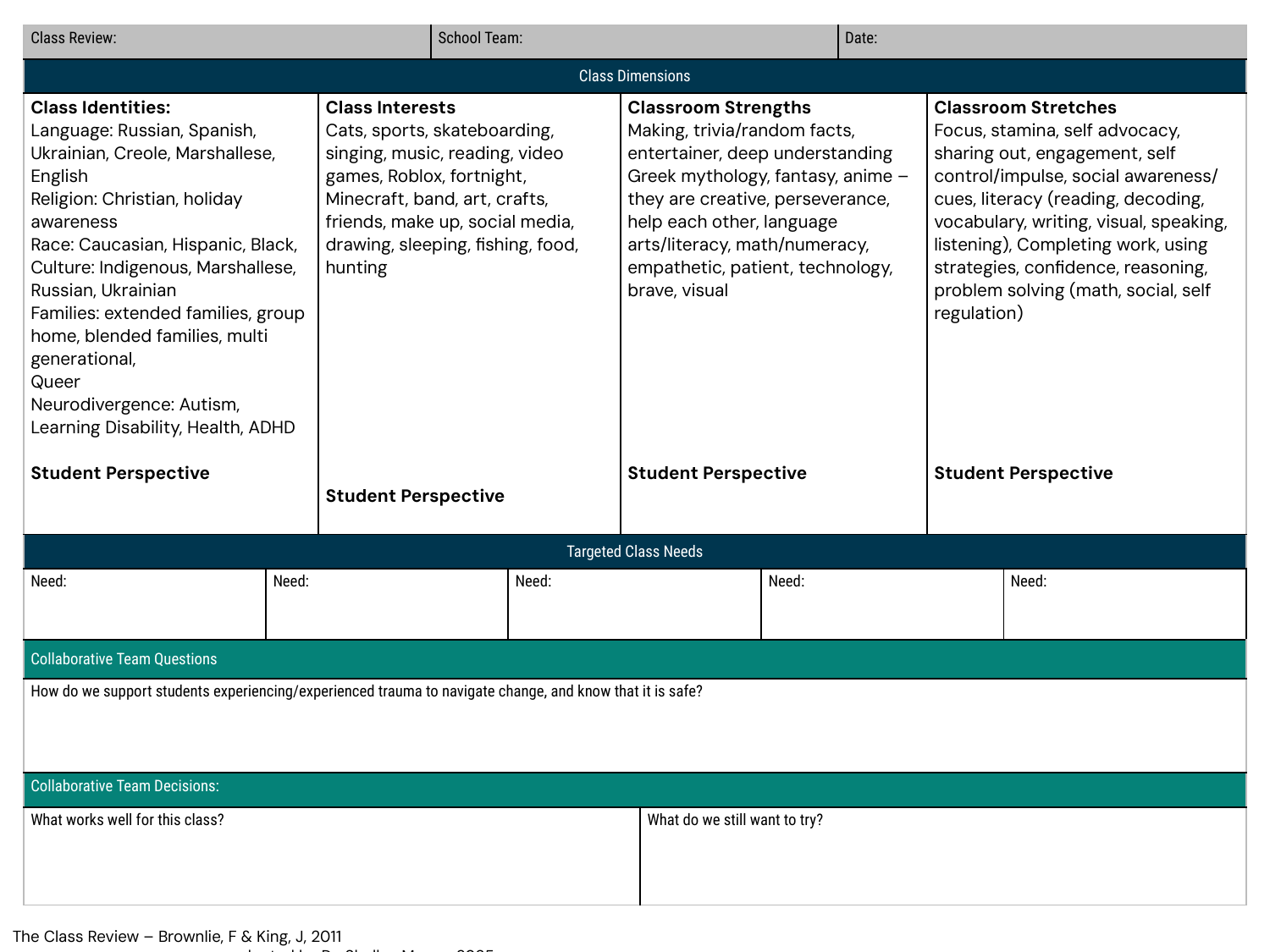

| Class Review: |  |  | School Team: |  |  |  |  | Date: |  |  |
| --- | --- | --- | --- | --- | --- | --- | --- | --- | --- | --- |
| Class Dimensions |  |  |  |  |  |  |  |  |  |  |
| Class Identities: Language: Russian, Spanish, Ukrainian, Creole, Marshallese, English Religion: Christian, holiday awareness Race: Caucasian, Hispanic, Black, Culture: Indigenous, Marshallese, Russian, Ukrainian Families: extended families, group home, blended families, multi generational, Queer Neurodivergence: Autism, Learning Disability, Health, ADHD Student Perspective |  | Class Interests Cats, sports, skateboarding, singing, music, reading, video games, Roblox, fortnight, Minecraft, band, art, crafts, friends, make up, social media, drawing, sleeping, fishing, food, hunting Student Perspective | Classroom Strengths - memorization, sharing, speaking ideas, strong math/ math facts, chatty, social, German community, low German (oral), many shared experiences, get along (many are related), giving and generous, identity |  | Classroom Strengths Making, trivia/random facts, entertainer, deep understanding Greek mythology, fantasy, anime – they are creative, perseverance, help each other, language arts/literacy, math/numeracy, empathetic, patient, technology, brave, visual Student Perspective |  |  | Classroom Stretches All ELL learners, engagement, a lot needs, range of abilities, literacy level, resources are not accessible for them to understand, have limited experiences, sometimes have a hard time because they are together all the time, some individual struggle to fit, a lot of needs | Classroom Stretches Focus, stamina, self advocacy, sharing out, engagement, self control/impulse, social awareness/ cues, literacy (reading, decoding, vocabulary, writing, visual, speaking, listening), Completing work, using strategies, confidence, reasoning, problem solving (math, social, self regulation) Student Perspective |  |
| Targeted Class Needs |  |  |  |  |  |  |  |  |  |  |
| Need: | Need: |  |  | Need: |  |  | Need: |  |  | Need: |
| Collaborative Team Questions |  |  |  |  |  |  |  |  |  |  |
| How do we support students experiencing/experienced trauma to navigate change, and know that it is safe? |  |  |  |  |  |  |  |  |  |  |
| Collaborative Team Decisions: |  |  |  |  |  |  |  |  |  |  |
| What works well for this class? |  |  |  |  | What do we still want to try? | What do we still want to try? |  |  |  |  |
The Class Review – Brownlie, F & King, J, 2011				         			                    	                      adapted by Dr. Shelley Moore, 2025